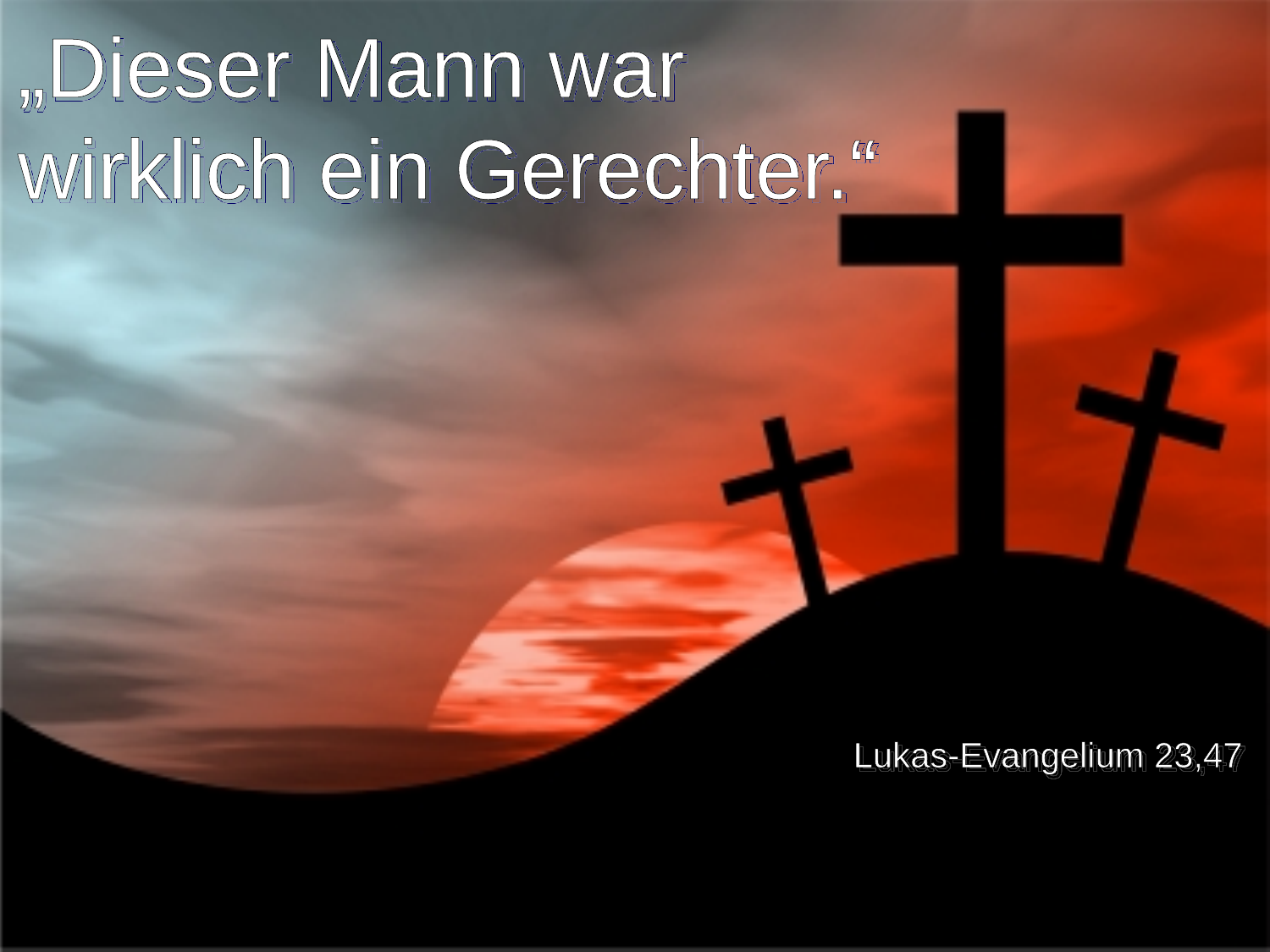

# „Dieser Mann war wirklich ein Gerechter.“
Lukas-Evangelium 23,47